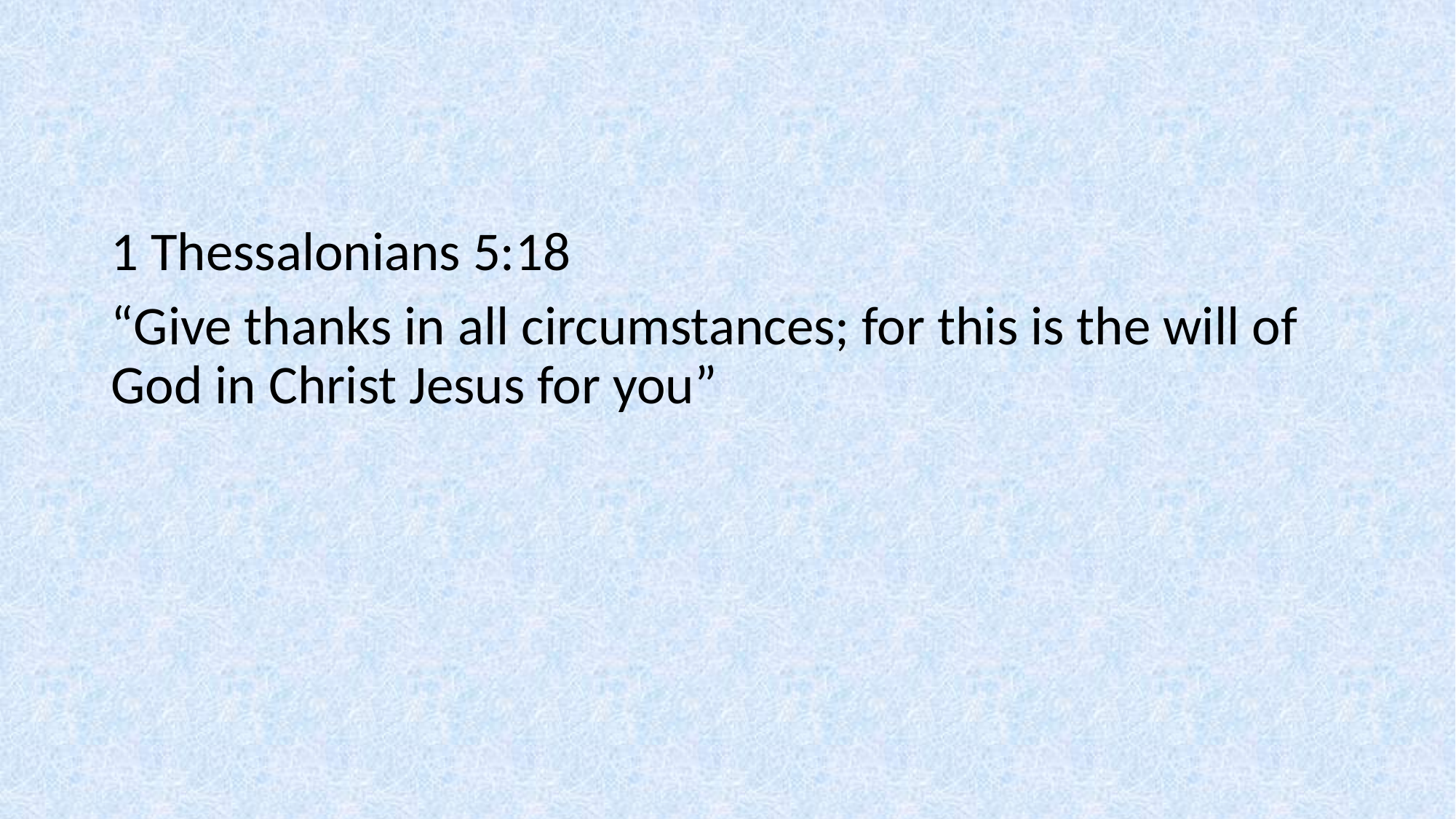

#
1 Thessalonians 5:18
“Give thanks in all circumstances; for this is the will of God in Christ Jesus for you”